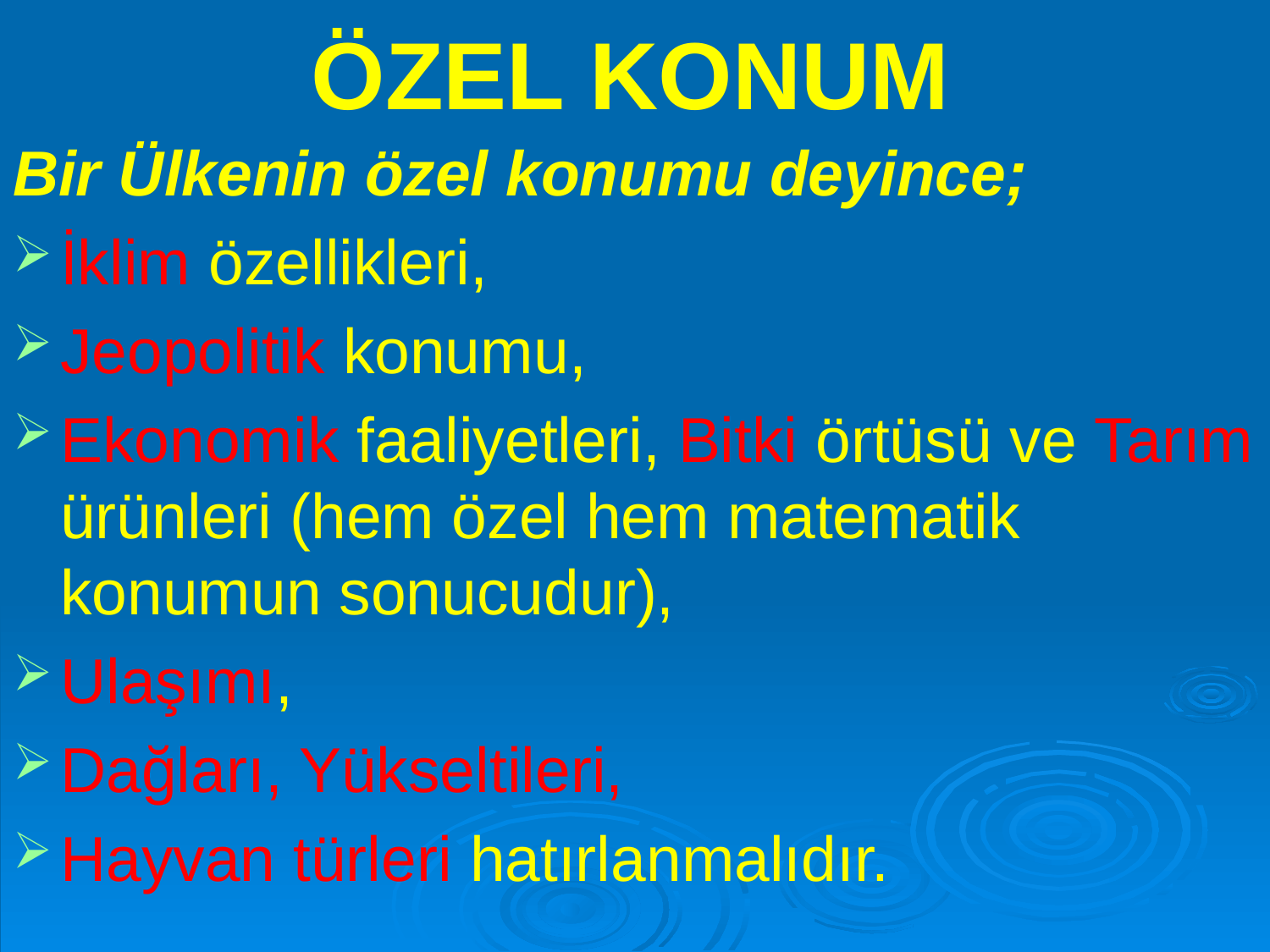

# ÖZEL KONUM
Bir Ülkenin özel konumu deyince;
İklim özellikleri,
Jeopolitik konumu,
Ekonomik faaliyetleri, Bitki örtüsü ve Tarım ürünleri (hem özel hem matematik konumun sonucudur),
Ulaşımı,
Dağları, Yükseltileri,
Hayvan türleri hatırlanmalıdır.